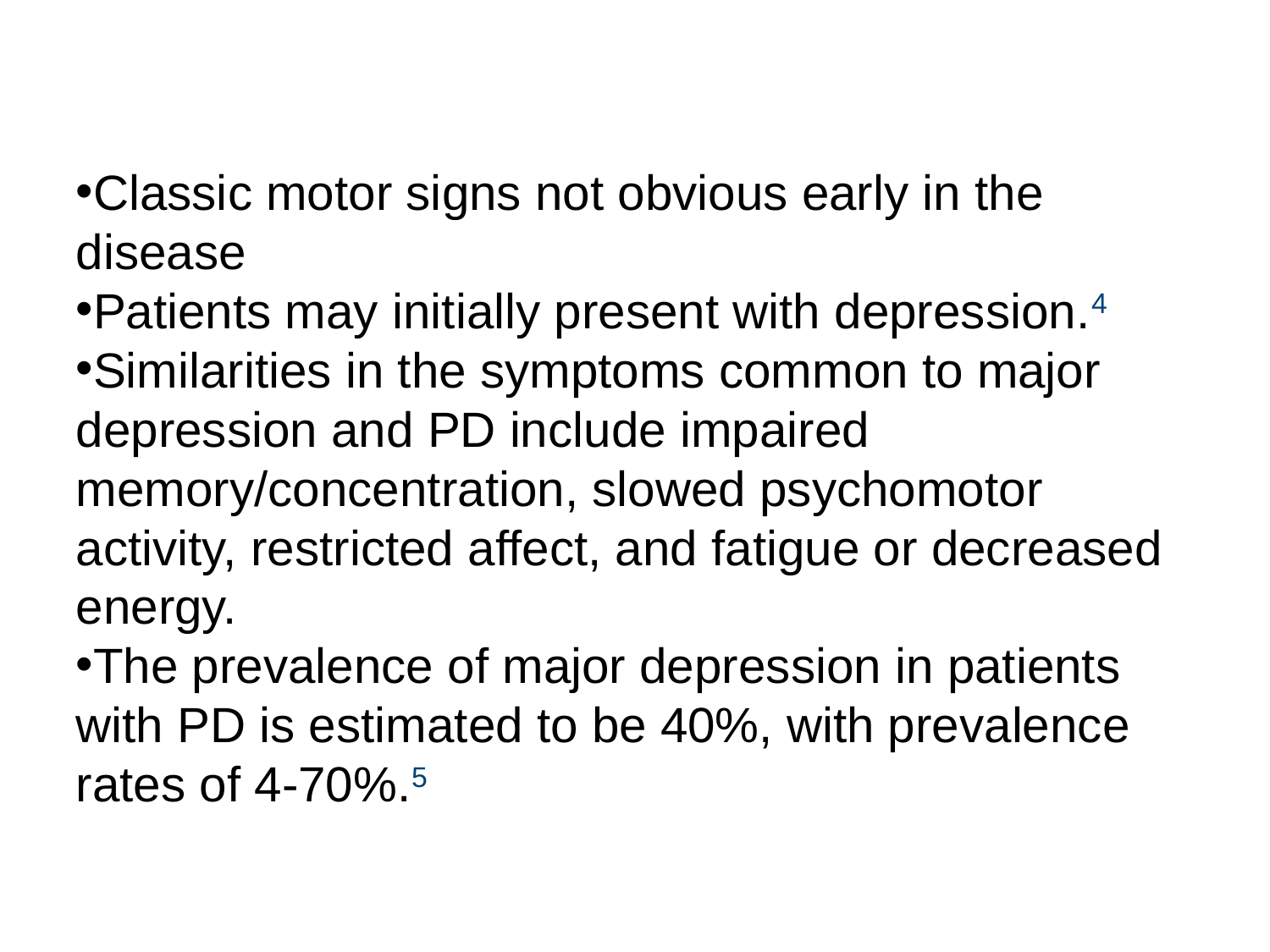

Classic motor signs not obvious early in the disease
Patients may initially present with depression.4
Similarities in the symptoms common to major depression and PD include impaired memory/concentration, slowed psychomotor activity, restricted affect, and fatigue or decreased energy.
The prevalence of major depression in patients with PD is estimated to be 40%, with prevalence rates of 4-70%.5